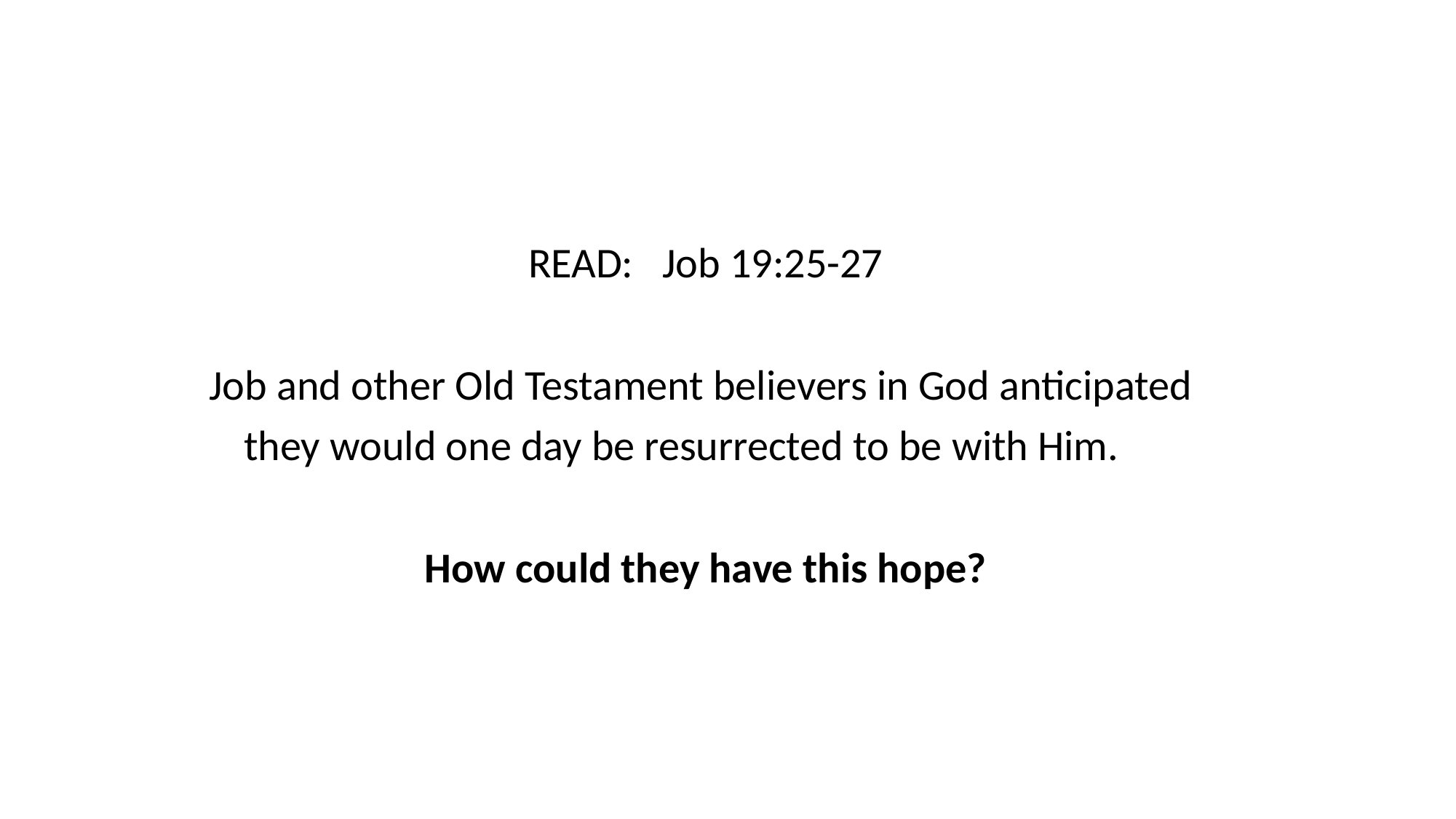

READ:   Job 19:25-27

Job and other Old Testament believers in God anticipated
they would one day be resurrected to be with Him.

How could they have this hope?